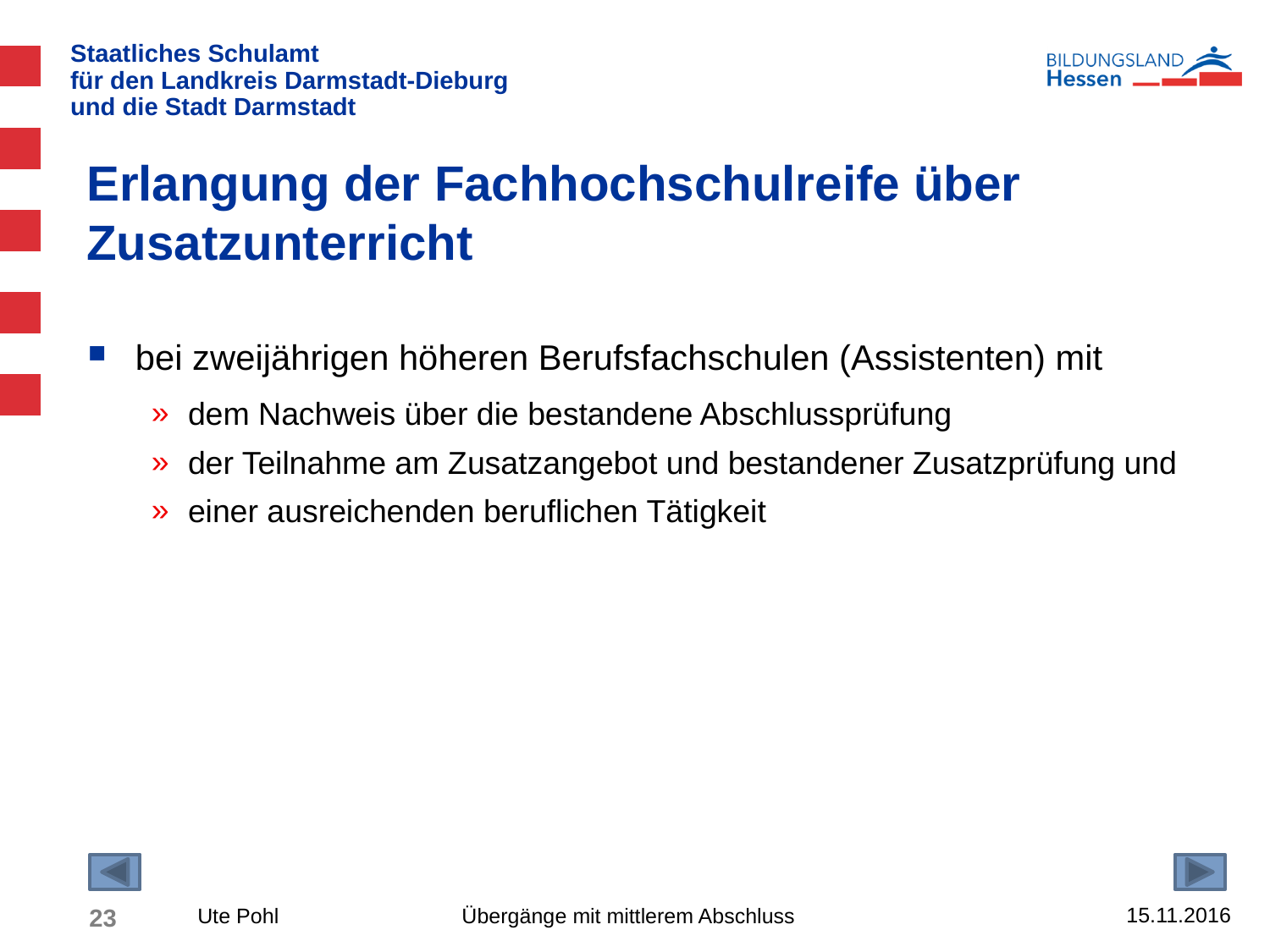

# Erlangung der Fachhochschulreife über Zusatzunterricht

bei zweijährigen höheren Berufsfachschulen (Assistenten) mit
dem Nachweis über die bestandene Abschlussprüfung
der Teilnahme am Zusatzangebot und bestandener Zusatzprüfung und
einer ausreichenden beruflichen Tätigkeit

15.11.2016
23
Ute Pohl                               Übergänge mit mittlerem Abschluss